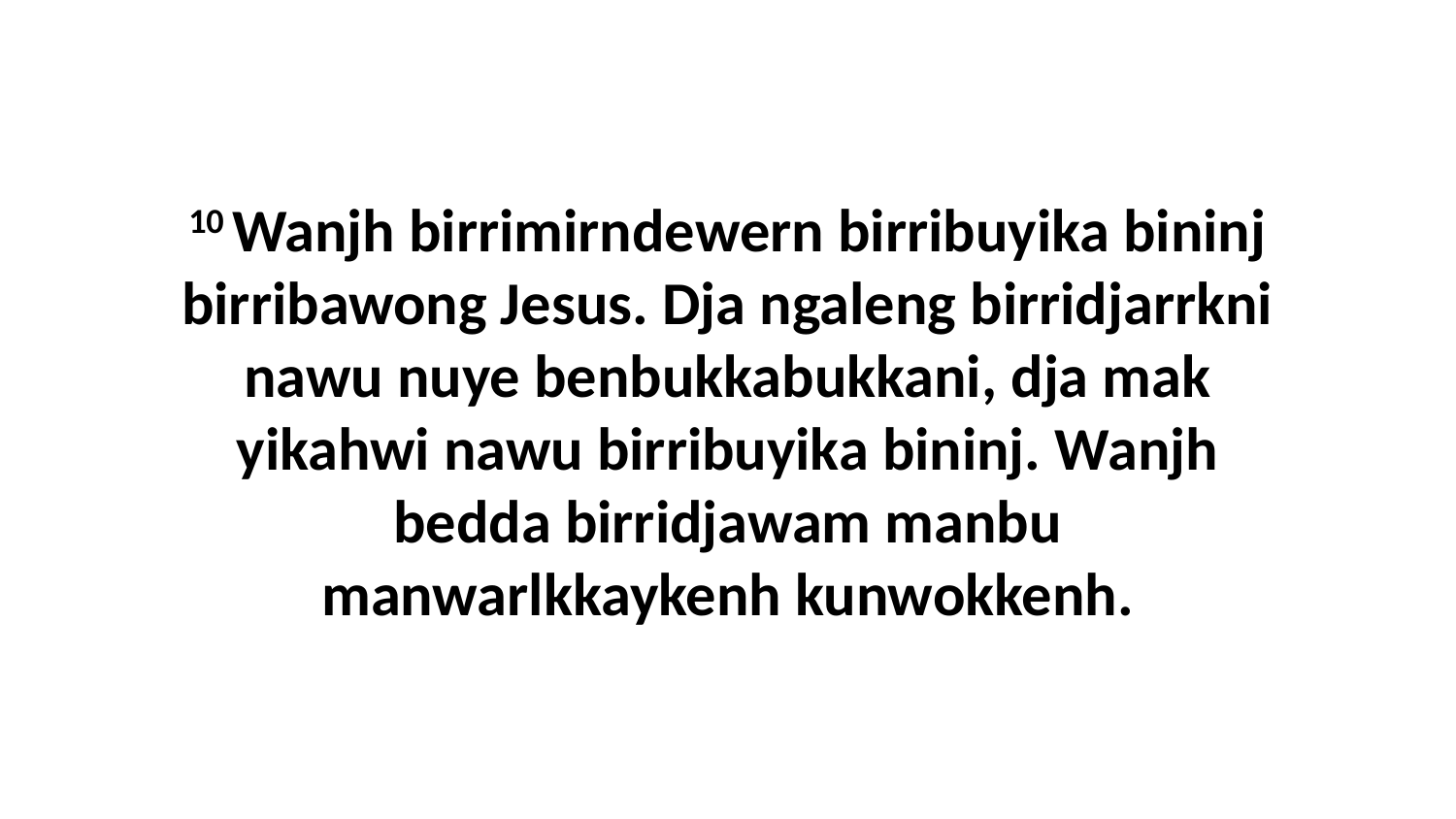

10 Wanjh birrimirndewern birribuyika bininj birribawong Jesus. Dja ngaleng birridjarrkni nawu nuye benbukkabukkani, dja mak yikahwi nawu birribuyika bininj. Wanjh bedda birridjawam manbu manwarlkkaykenh kunwokkenh.